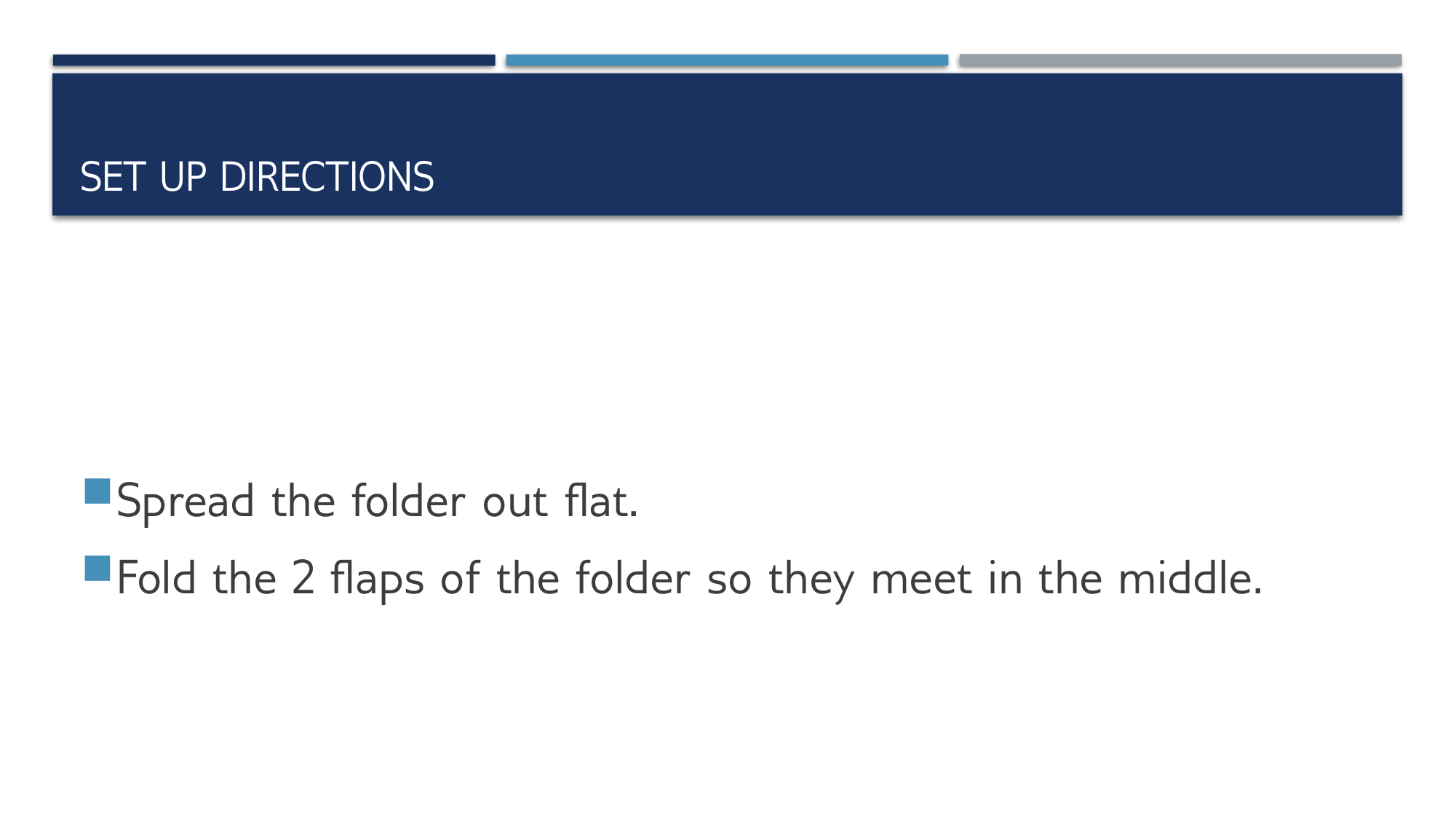

# SET Up directions
Spread the folder out flat.
Fold the 2 flaps of the folder so they meet in the middle.